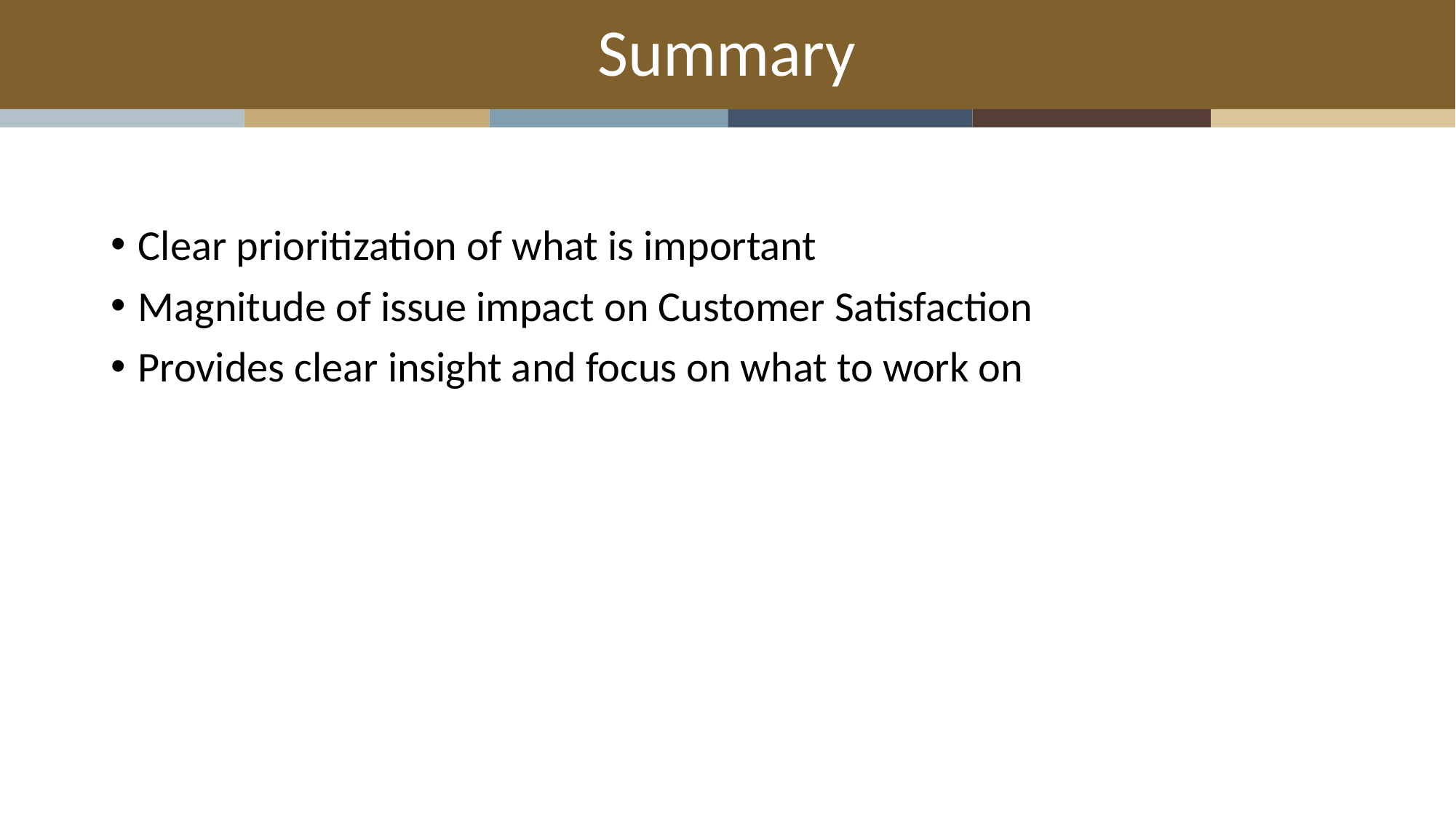

# Summary
Clear prioritization of what is important
Magnitude of issue impact on Customer Satisfaction
Provides clear insight and focus on what to work on